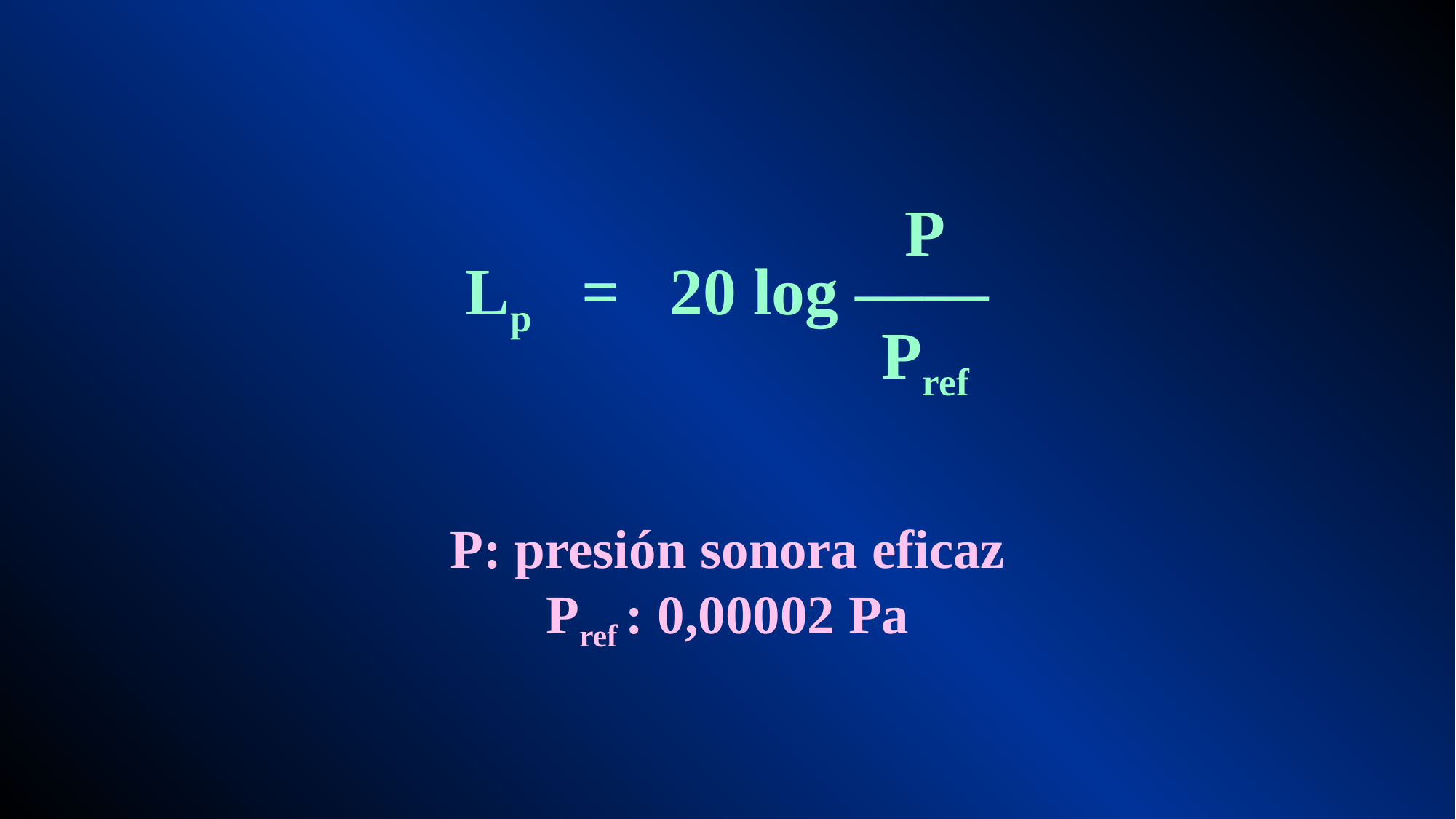

P
Pref
Lp   =   20 log ——
P: presión sonora eficaz
Pref : 0,00002 Pa